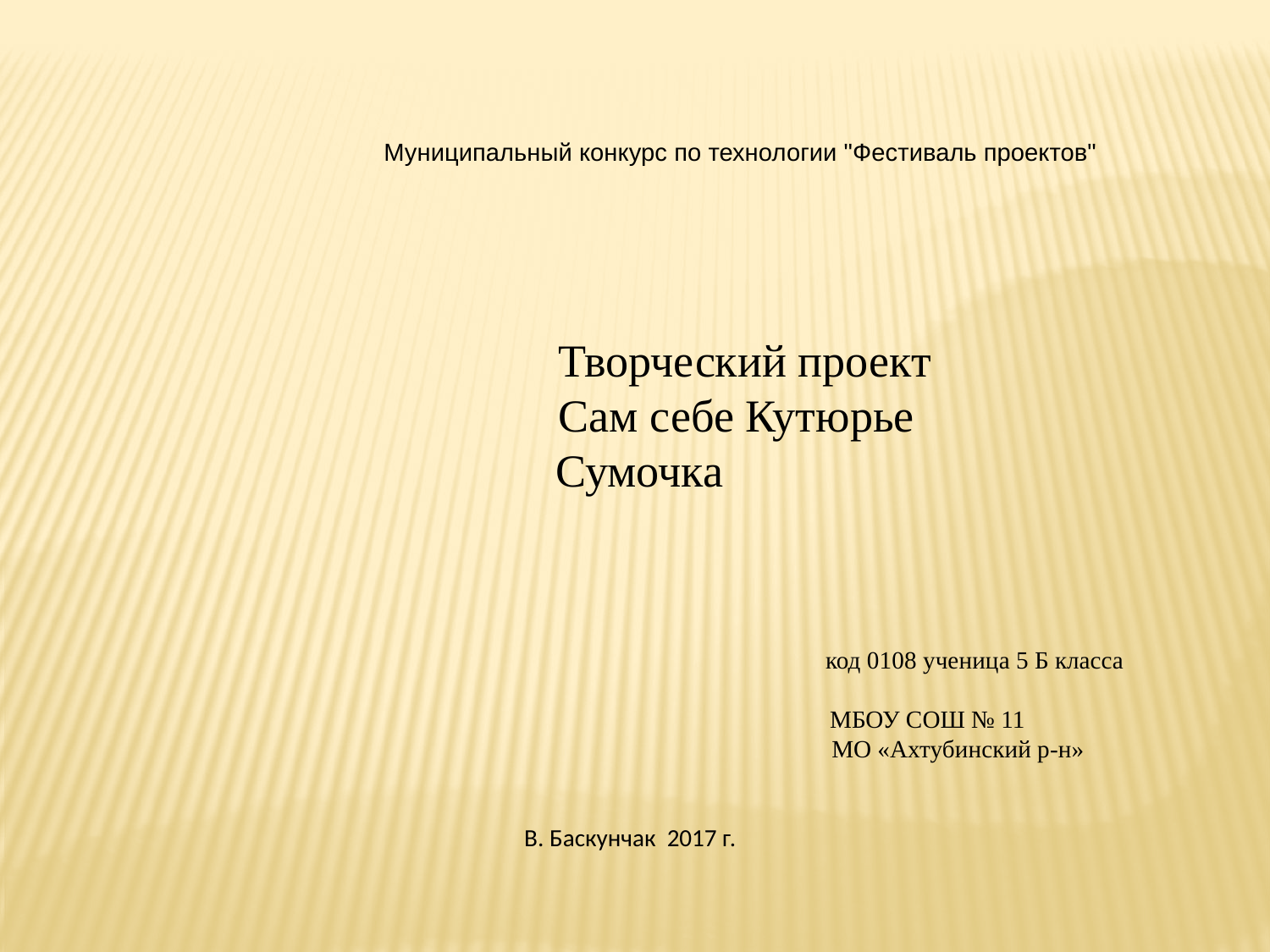

Муниципальный конкурс по технологии "Фестиваль проектов"

                                 Творческий проект
                                 Сам себе Кутюрье
                                                             Сумочка
                                                  код 0108 ученица 5 Б класса					                              МБОУ СОШ № 11
                                                   МО «Ахтубинский р-н»

 В. Баскунчак  2017 г.